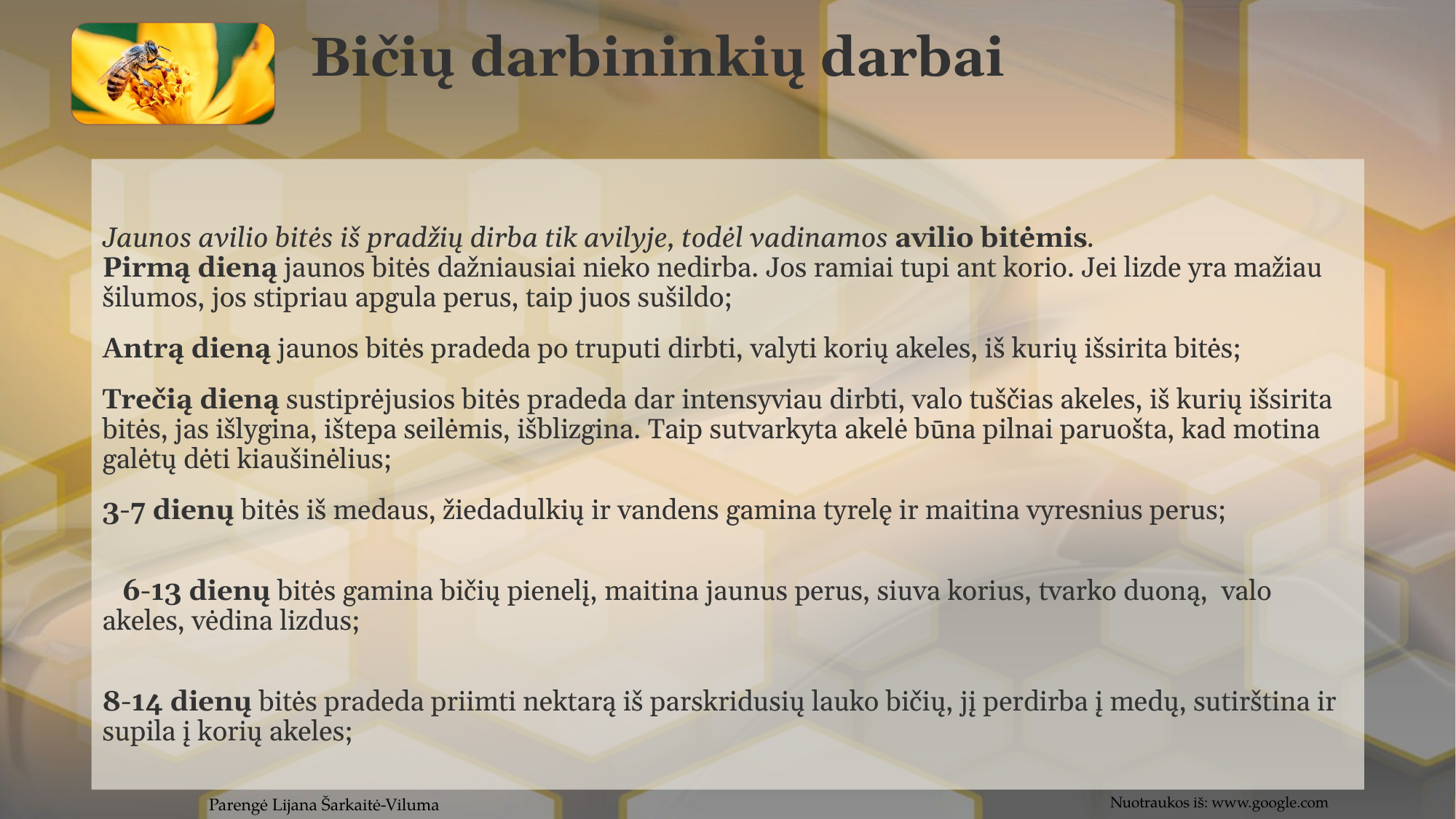

# Bičių darbininkių darbai

Jaunos avilio bitės iš pradžių dirba tik avilyje, todėl vadinamos avilio bitėmis.
Pirmą dieną jaunos bitės dažniausiai nieko nedirba. Jos ramiai tupi ant korio. Jei lizde yra mažiau šilumos, jos stipriau apgula perus, taip juos sušildo;
Antrą dieną jaunos bitės pradeda po truputi dirbti, valyti korių akeles, iš kurių išsirita bitės;
Trečią dieną sustiprėjusios bitės pradeda dar intensyviau dirbti, valo tuščias akeles, iš kurių išsirita bitės, jas išlygina, ištepa seilėmis, išblizgina. Taip sutvarkyta akelė būna pilnai paruošta, kad motina galėtų dėti kiaušinėlius;
3-7 dienų bitės iš medaus, žiedadulkių ir vandens gamina tyrelę ir maitina vyresnius perus;
   6-13 dienų bitės gamina bičių pienelį, maitina jaunus perus, siuva korius, tvarko duoną,  valo akeles, vėdina lizdus;
8-14 dienų bitės pradeda priimti nektarą iš parskridusių lauko bičių, jį perdirba į medų, sutirština ir supila į korių akeles;
Nuotraukos iš: www.google.com
Parengė Lijana Šarkaitė-Viluma